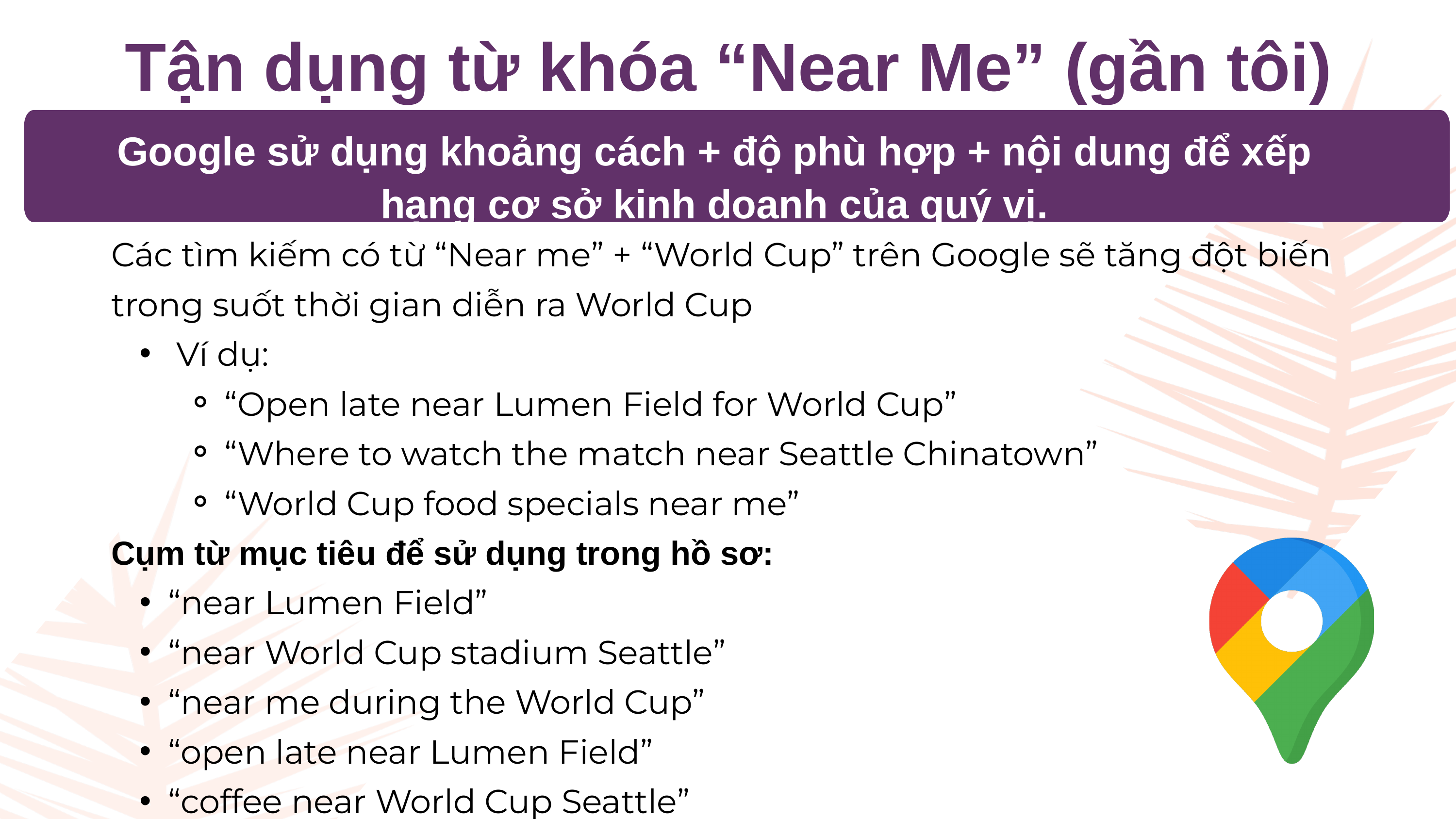

Tận dụng từ khóa “Near Me” (gần tôi)

Google sử dụng khoảng cách + độ phù hợp + nội dung để xếp hạng cơ sở kinh doanh của quý vị.
Các tìm kiếm có từ “Near me” + “World Cup” trên Google sẽ tăng đột biến trong suốt thời gian diễn ra World Cup
 Ví dụ:
“Open late near Lumen Field for World Cup”
“Where to watch the match near Seattle Chinatown”
“World Cup food specials near me”
Cụm từ mục tiêu để sử dụng trong hồ sơ:
“near Lumen Field”
“near World Cup stadium Seattle”
“near me during the World Cup”
“open late near Lumen Field”
“coffee near World Cup Seattle”